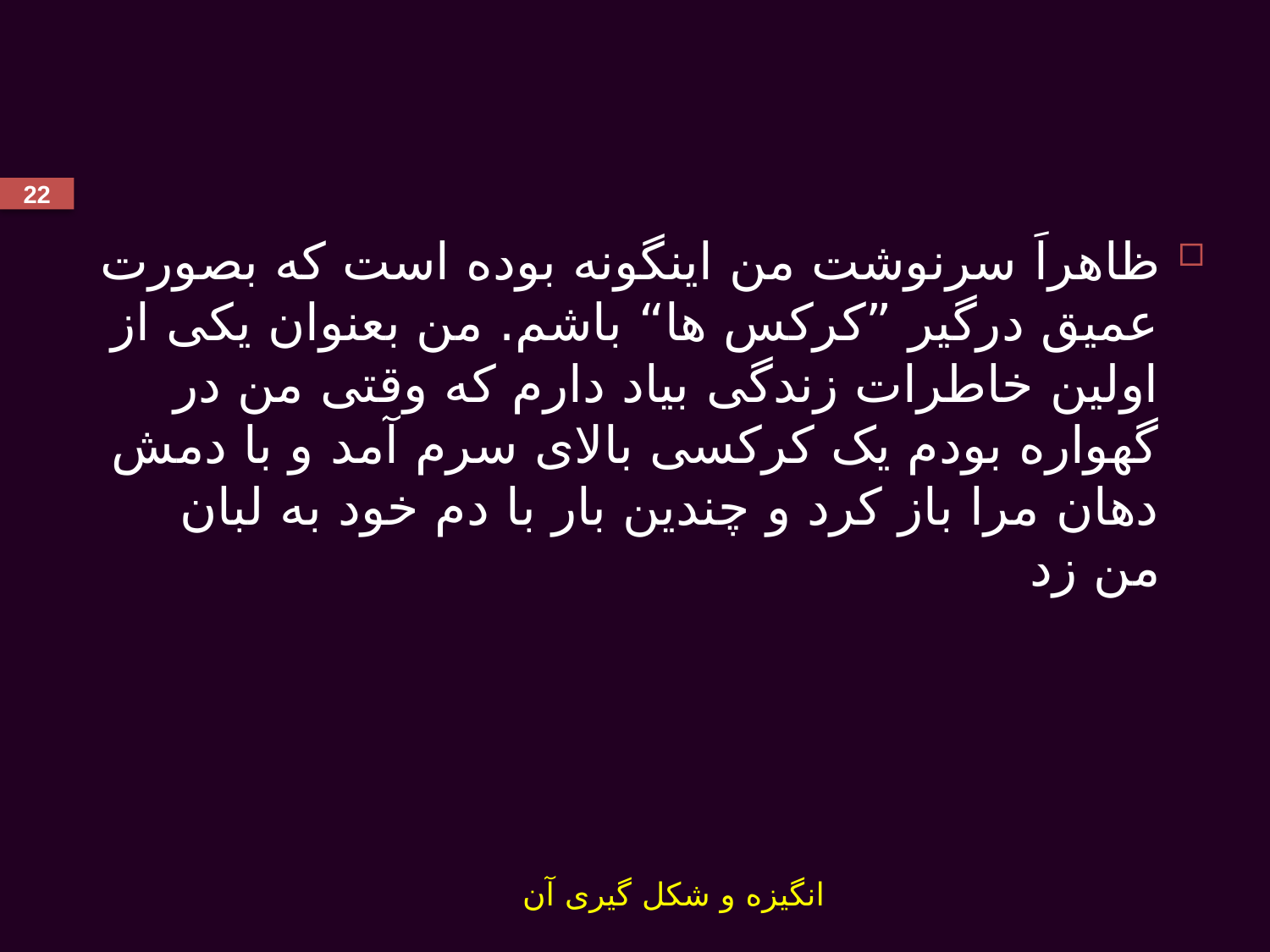

#
22
ظاهراَ سرنوشت من اینگونه بوده است که بصورت عمیق درگیر ”کرکس ها“ باشم. من بعنوان یکی از اولین خاطرات زندگی بیاد دارم که وقتی من در گهواره بودم یک کرکسی بالای سرم آمد و با دمش دهان مرا باز کرد و چندین بار با دم خود به لبان من زد

انگیزه و شکل گیری آن